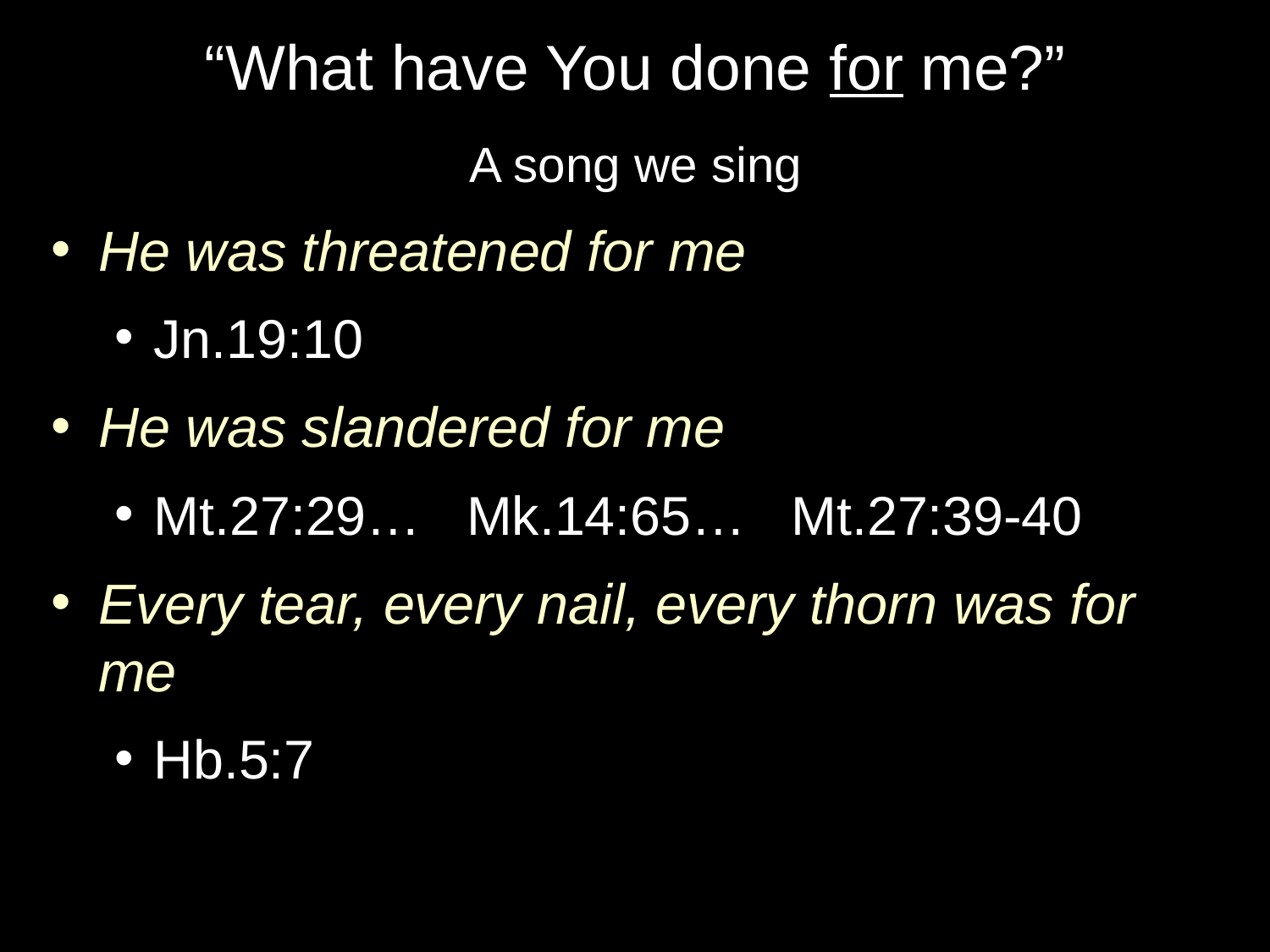

# “What have You done for me?”
A song we sing
He was threatened for me
Jn.19:10
He was slandered for me
Mt.27:29…   Mk.14:65…   Mt.27:39-40
Every tear, every nail, every thorn was for me
Hb.5:7